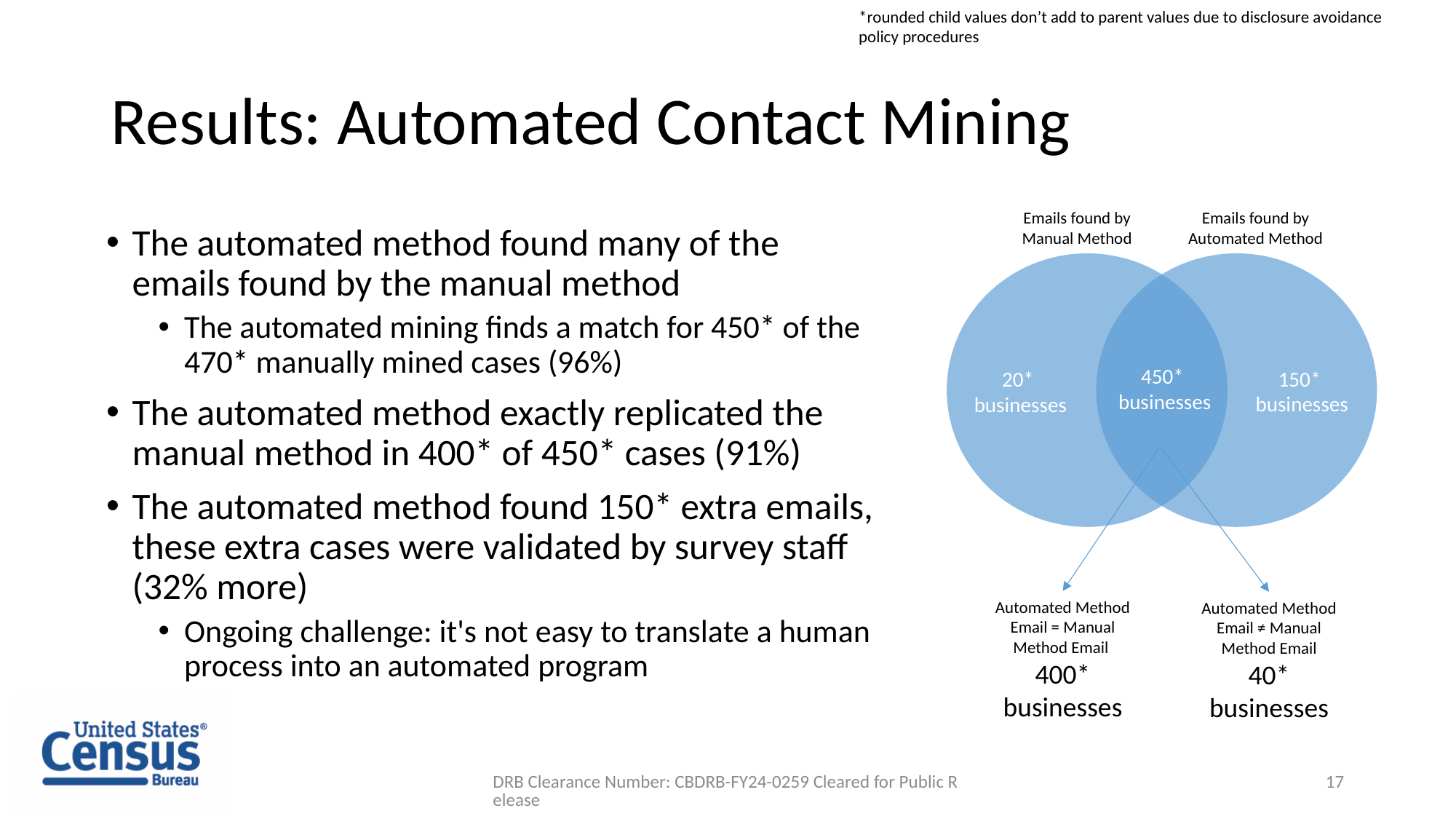

*rounded child values don’t add to parent values due to disclosure avoidance policy procedures
# Results: Automated Contact Mining
Emails found by Automated Method
Emails found by Manual Method
The automated method found many of the emails found by the manual method
The automated mining finds a match for 450* of the 470* manually mined cases (96%)
The automated method exactly replicated the manual method in 400* of 450* cases (91%)
The automated method found 150* extra emails, these extra cases were validated by survey staff (32% more)
Ongoing challenge: it's not easy to translate a human process into an automated program

450*
businesses
150*
businesses
20*
businesses
Automated Method Email = Manual Method Email
400* businesses
Automated Method Email ≠ Manual Method Email
40* businesses
DRB Clearance Number: CBDRB-FY24-0259 Cleared for Public Release
17